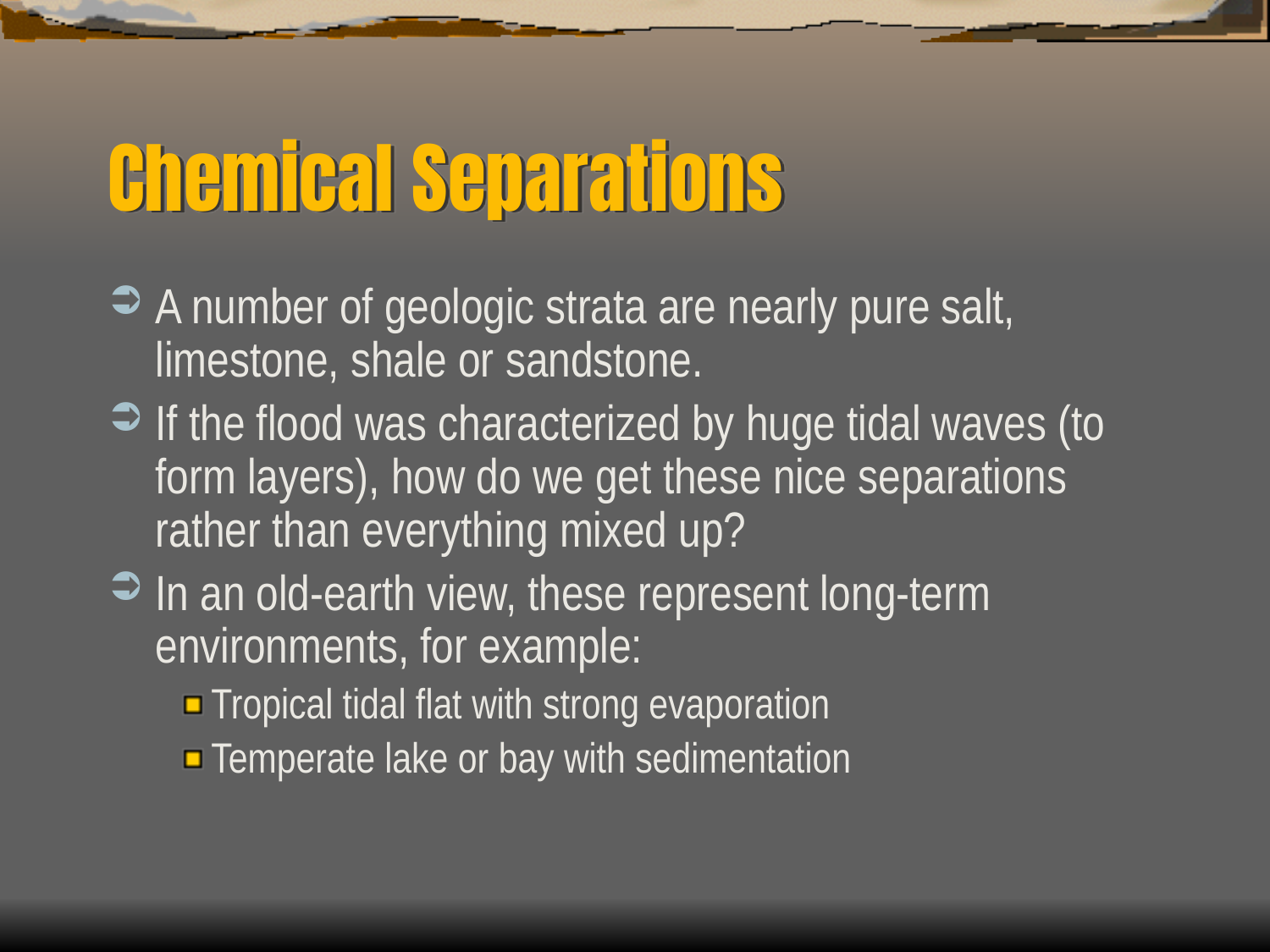

# Chemical Separations
A number of geologic strata are nearly pure salt, limestone, shale or sandstone.
If the flood was characterized by huge tidal waves (to form layers), how do we get these nice separations rather than everything mixed up?
In an old-earth view, these represent long-term environments, for example:
Tropical tidal flat with strong evaporation
Temperate lake or bay with sedimentation